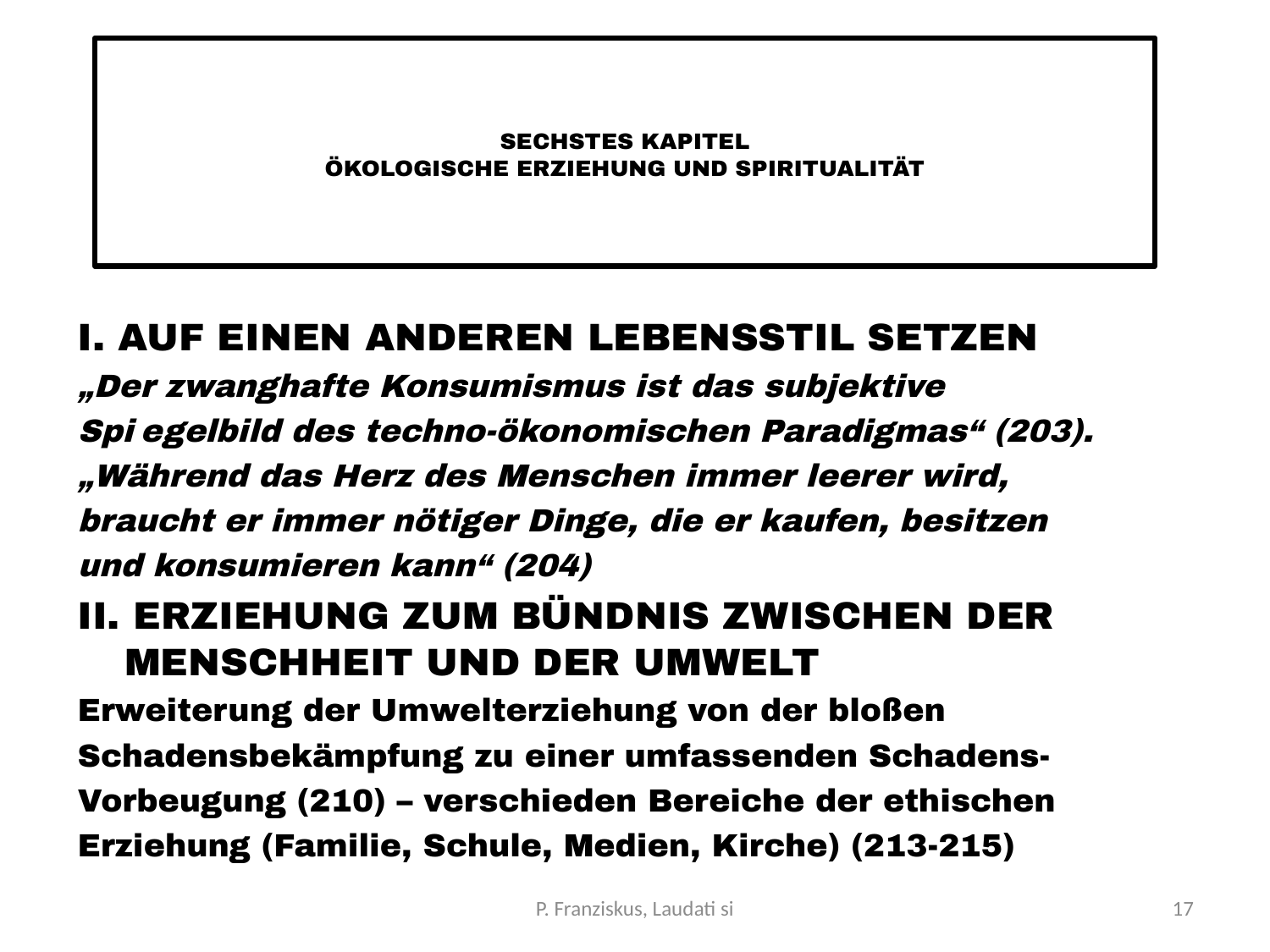

# SECHSTES KAPITEL ÖKOLOGISCHE ERZIEHUNG UND SPIRITUALITÄT
I. AUF EINEN ANDEREN LEBENSSTIL SETZEN
„Der zwanghafte Konsumismus ist das subjektive
Spi egelbild des techno-ökonomischen Paradigmas“ (203).
„Während das Herz des Menschen immer leerer wird,
braucht er immer nötiger Dinge, die er kaufen, besitzen
und konsumieren kann“ (204)
II. ERZIEHUNG ZUM BÜNDNIS ZWISCHEN DER MENSCHHEIT UND DER UMWELT
Erweiterung der Umwelterziehung von der bloßen
Schadensbekämpfung zu einer umfassenden Schadens-
Vorbeugung (210) – verschieden Bereiche der ethischen
Erziehung (Familie, Schule, Medien, Kirche) (213-215)

P. Franziskus, Laudati si
17